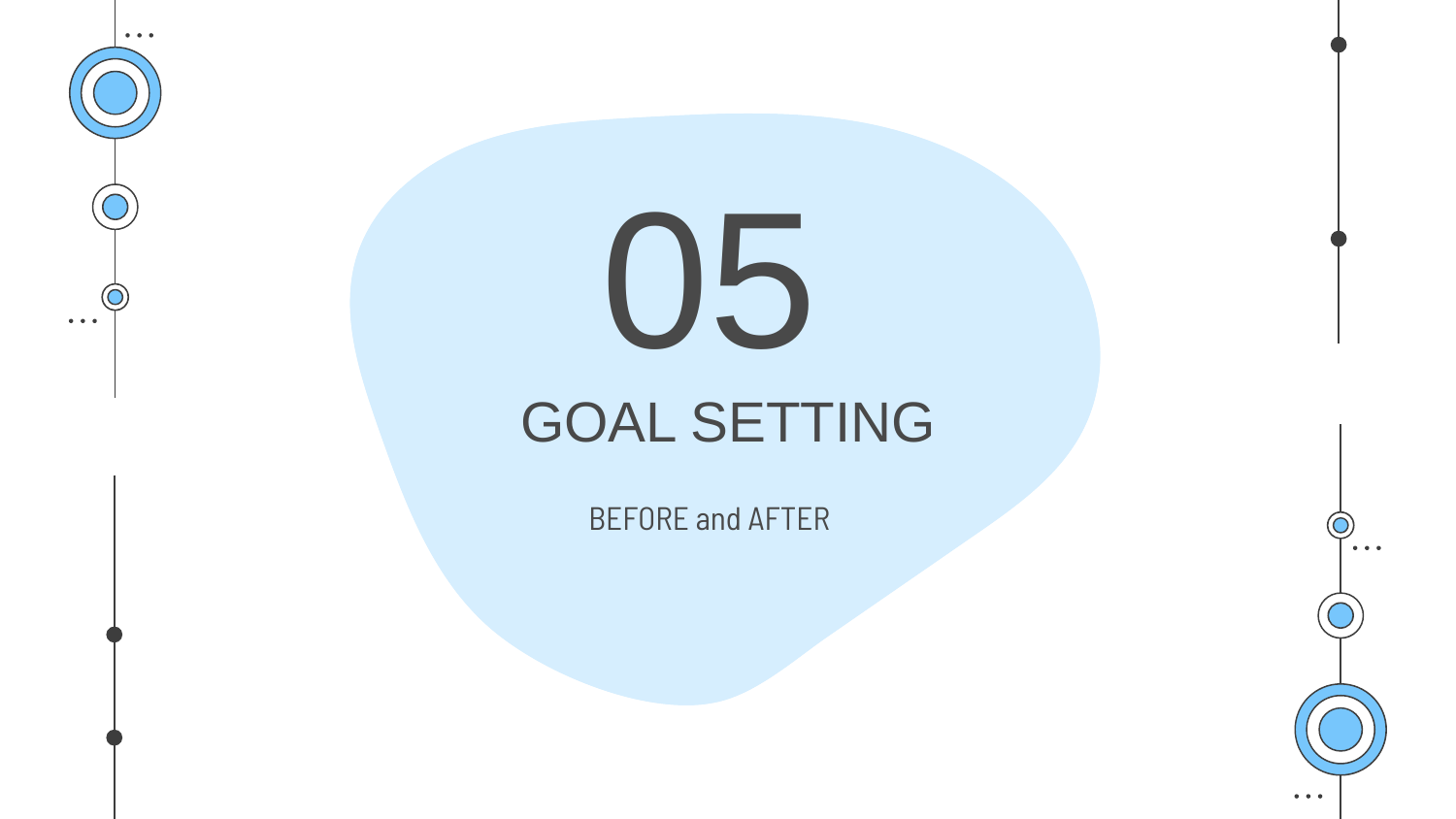

05
# GOAL SETTING
BEFORE and AFTER